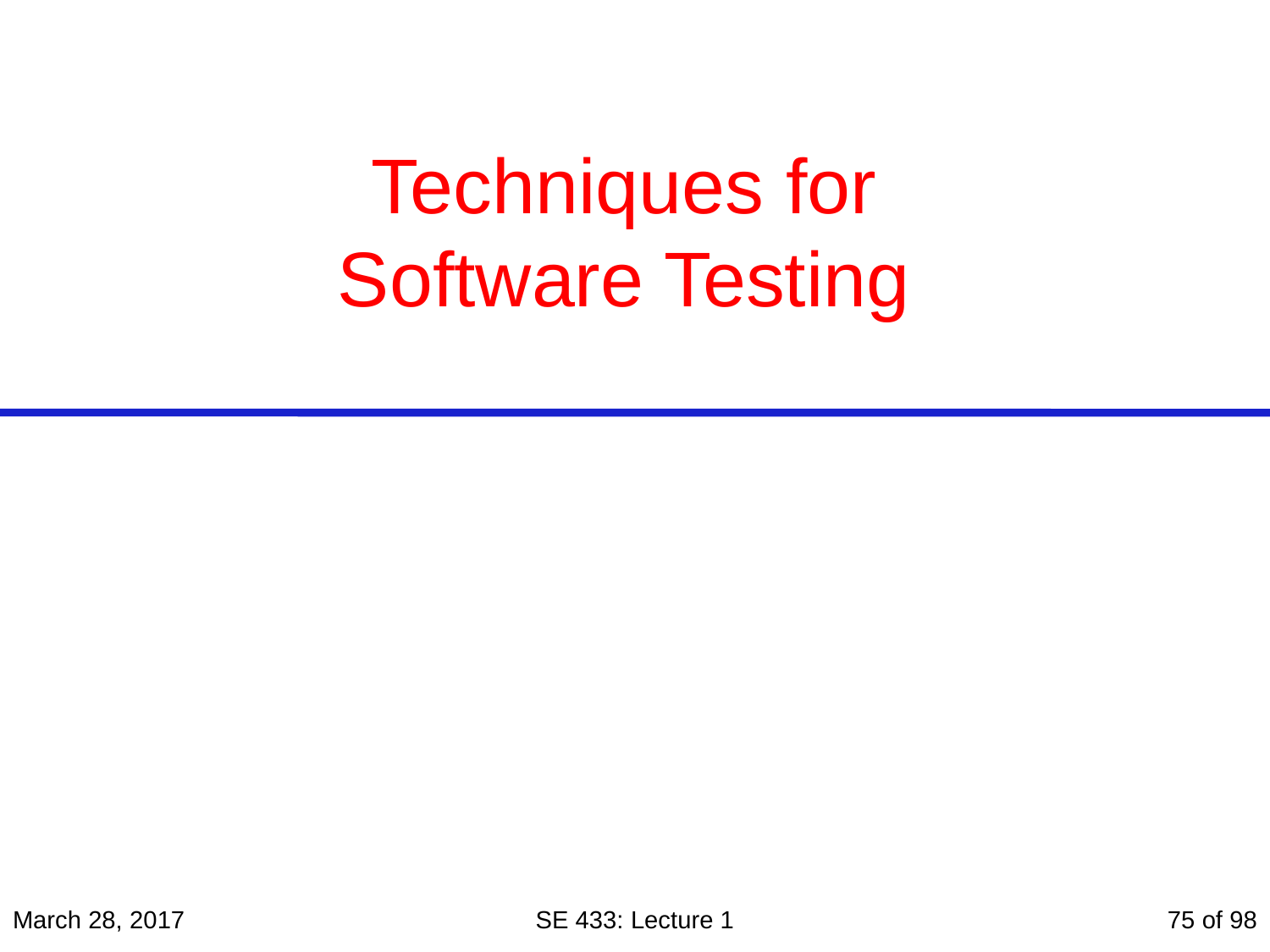

# Techniques for Software Testing

March 28, 2017
SE 433: Lecture 1
75 of 98